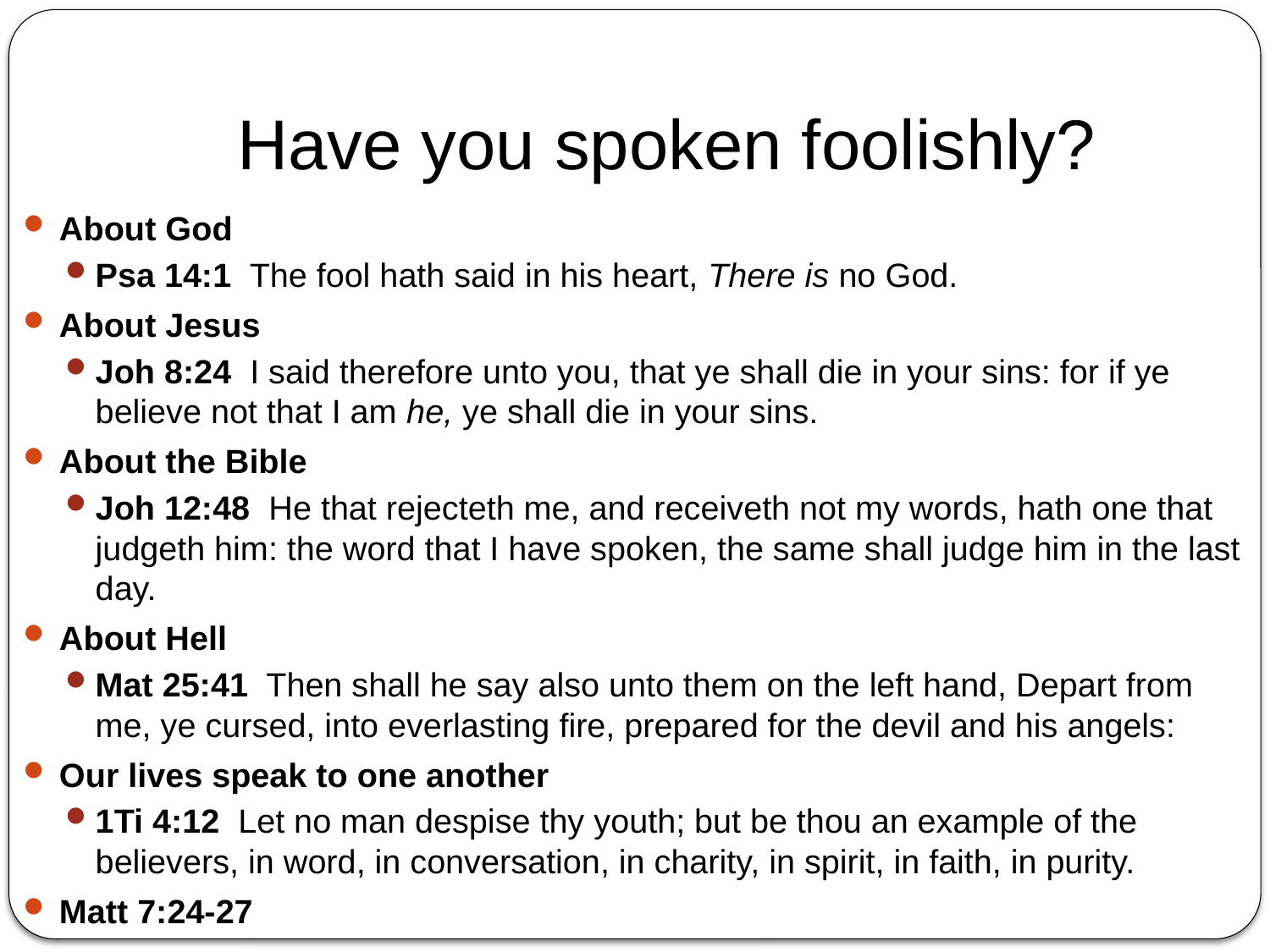

# Have you spoken foolishly?
About God
Psa 14:1  The fool hath said in his heart, There is no God.
About Jesus
Joh 8:24  I said therefore unto you, that ye shall die in your sins: for if ye believe not that I am he, ye shall die in your sins.
About the Bible
Joh 12:48  He that rejecteth me, and receiveth not my words, hath one that judgeth him: the word that I have spoken, the same shall judge him in the last day.
About Hell
Mat 25:41  Then shall he say also unto them on the left hand, Depart from me, ye cursed, into everlasting fire, prepared for the devil and his angels:
Our lives speak to one another
1Ti 4:12  Let no man despise thy youth; but be thou an example of the believers, in word, in conversation, in charity, in spirit, in faith, in purity.
Matt 7:24-27